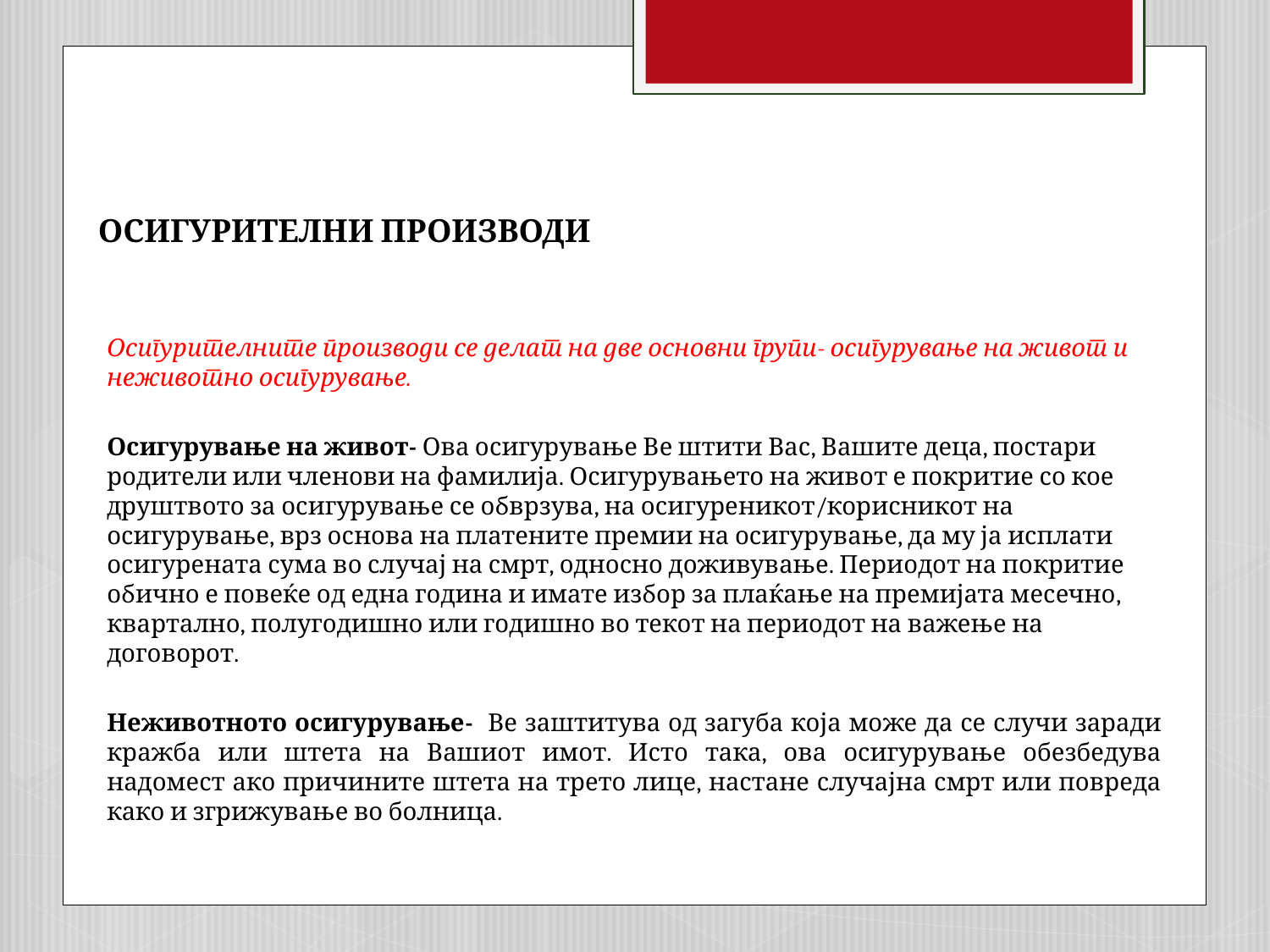

ОСИГУРИТЕЛНИ ПРОИЗВОДИ

Осигурителните производи се делат на две основни групи- осигурување на живот и неживотно осигурување.

Осигурување на живот- Ова осигурување Ве штити Вас, Вашите деца, постари родители или членови на фамилија. Осигурувањето на живот е покритие со кое друштвото за осигурување се обврзува, на осигуреникот/корисникот на осигурување, врз основа на платените премии на осигурување, да му ја исплати осигурената сума во случај на смрт, односно доживување. Периодот на покритие обично е повеќе од една година и имате избор за плаќање на премијата месечно, квартално, полугодишно или годишно во текот на периодот на важење на договорот.

Неживотното осигурување-  Ве заштитува од загуба која може да се случи заради кражба или штета на Вашиот имот. Исто така, ова осигурување обезбедува надомест ако причините штета на трето лице, настане случајна смрт или повреда како и згрижување во болница.